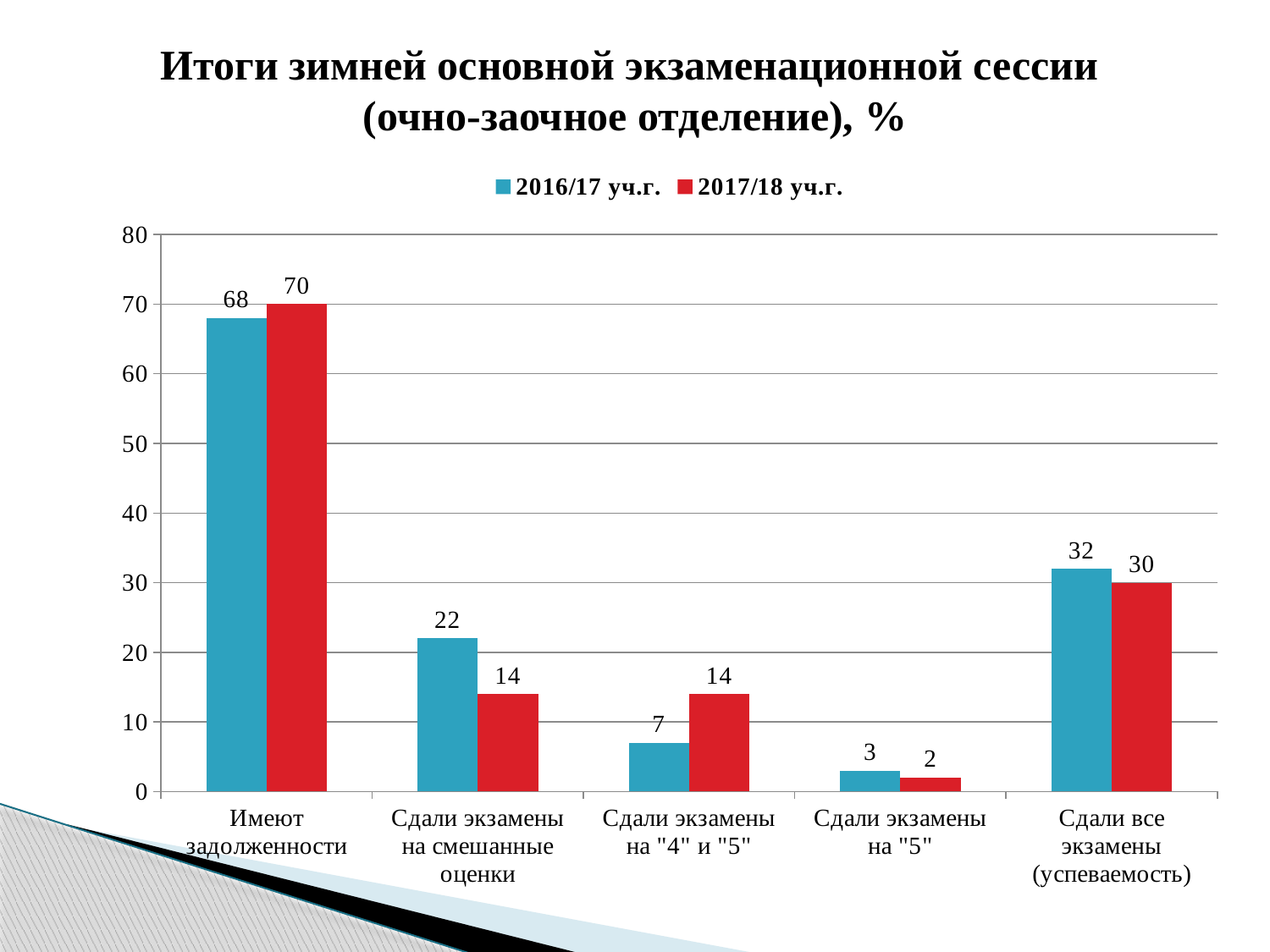

# Итоги зимней основной экзаменационной сессии (очно-заочное отделение), %

### Chart

| Category | 2016/17 уч.г. | 2017/18 уч.г. |
|---|---|---|
| Имеют задолженности | 68.0 | 70.0 |
| Сдали экзамены на смешанные оценки | 22.0 | 14.0 |
| Сдали экзамены на "4" и "5" | 7.0 | 14.0 |
| Сдали экзамены на "5" | 3.0 | 2.0 |
| Сдали все экзамены (успеваемость) | 32.0 | 30.0 |